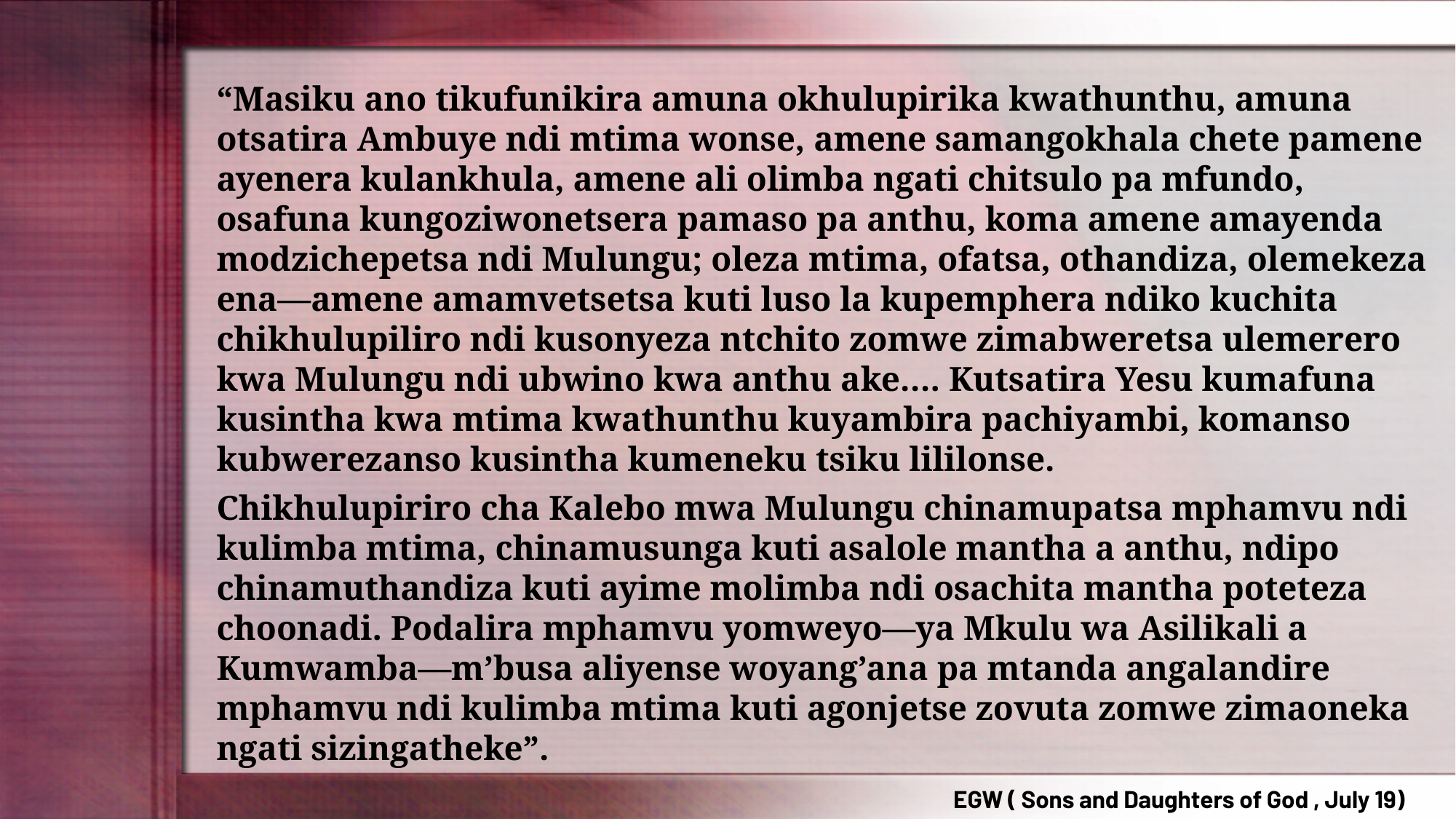

“Masiku ano tikufunikira amuna okhulupirika kwathunthu, amuna otsatira Ambuye ndi mtima wonse, amene samangokhala chete pamene ayenera kulankhula, amene ali olimba ngati chitsulo pa mfundo, osafuna kungoziwonetsera pamaso pa anthu, koma amene amayenda modzichepetsa ndi Mulungu; oleza mtima, ofatsa, othandiza, olemekeza ena—amene amamvetsetsa kuti luso la kupemphera ndiko kuchita chikhulupiliro ndi kusonyeza ntchito zomwe zimabweretsa ulemerero kwa Mulungu ndi ubwino kwa anthu ake…. Kutsatira Yesu kumafuna kusintha kwa mtima kwathunthu kuyambira pachiyambi, komanso kubwerezanso kusintha kumeneku tsiku lililonse.
Chikhulupiriro cha Kalebo mwa Mulungu chinamupatsa mphamvu ndi kulimba mtima, chinamusunga kuti asalole mantha a anthu, ndipo chinamuthandiza kuti ayime molimba ndi osachita mantha poteteza choonadi. Podalira mphamvu yomweyo—ya Mkulu wa Asilikali a Kumwamba—m’busa aliyense woyang’ana pa mtanda angalandire mphamvu ndi kulimba mtima kuti agonjetse zovuta zomwe zimaoneka ngati sizingatheke”.
EGW ( Sons and Daughters of God , July 19)